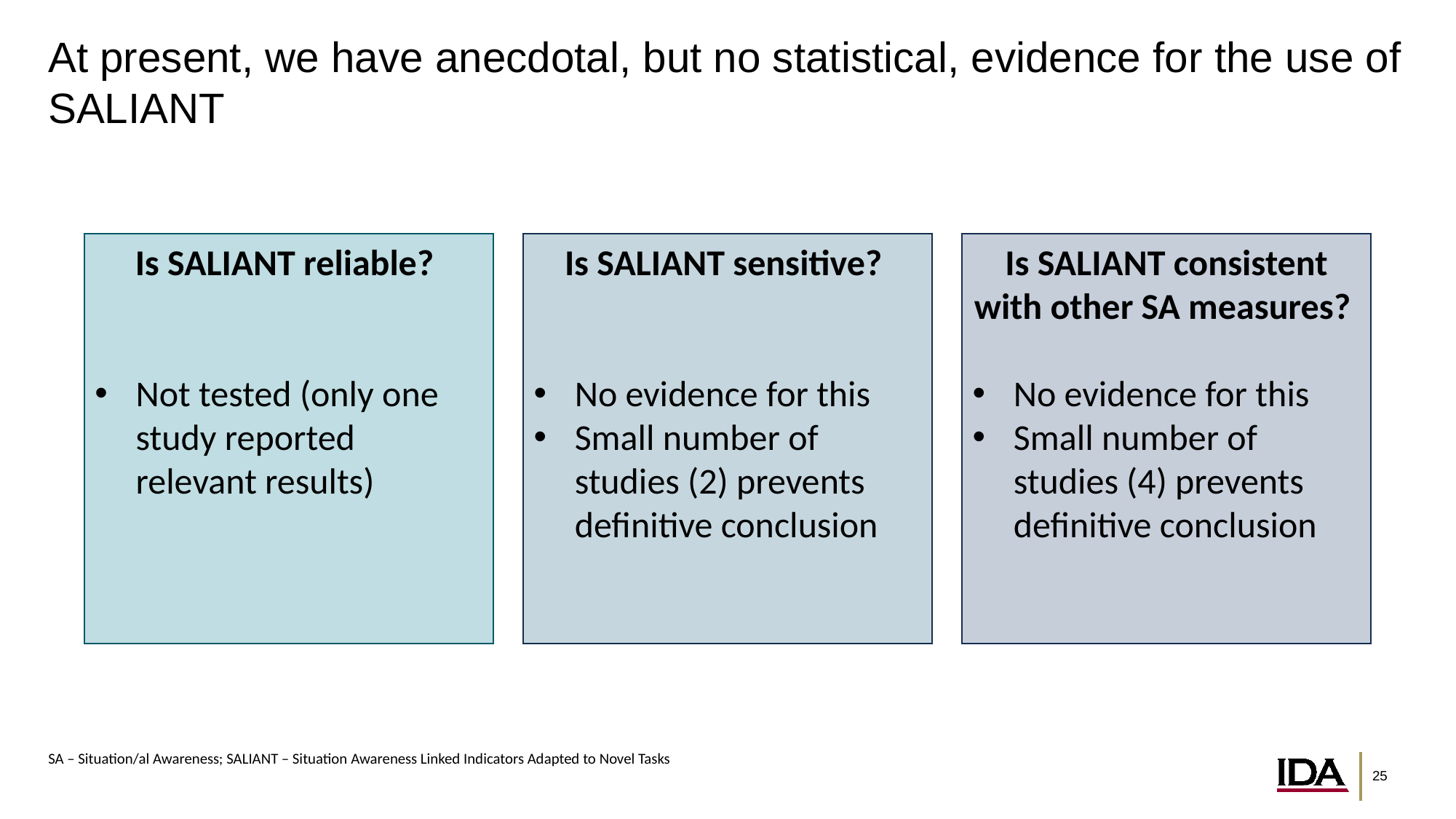

# At present, we have anecdotal, but no statistical, evidence for the use of SALIANT
Is SALIANT reliable?

Not tested (only one study reported relevant results)

Is SALIANT sensitive?

No evidence for this
Small number of studies (2) prevents definitive conclusion
Is SALIANT consistent with other SA measures?

No evidence for this
Small number of studies (4) prevents definitive conclusion
SA – Situation/al Awareness; SALIANT – Situation Awareness Linked Indicators Adapted to Novel Tasks